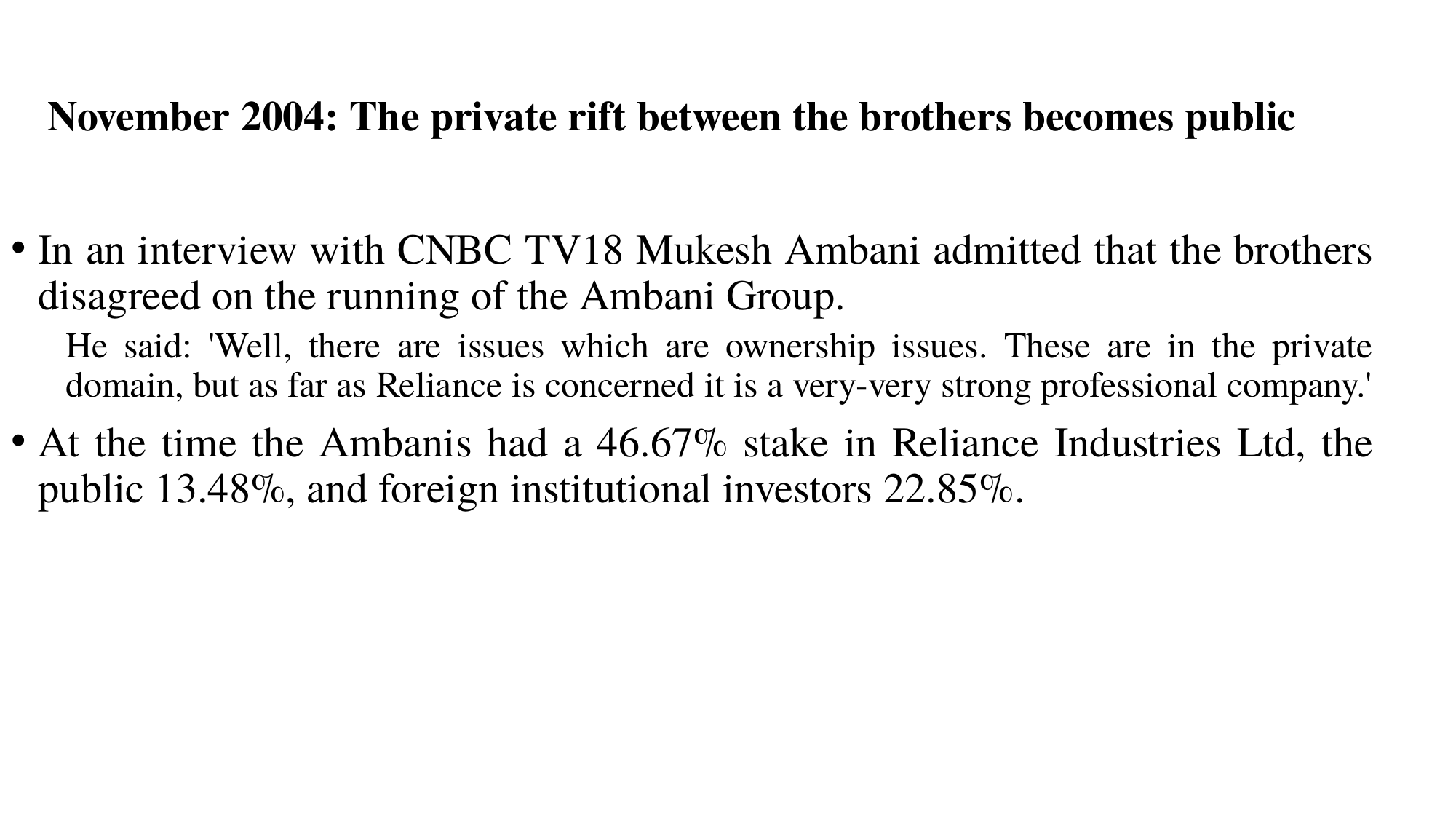

# November 2004: The private rift between the brothers becomes public
In an interview with CNBC TV18 Mukesh Ambani admitted that the brothers disagreed on the running of the Ambani Group.
He said: 'Well, there are issues which are ownership issues. These are in the private domain, but as far as Reliance is concerned it is a very-very strong professional company.'
At the time the Ambanis had a 46.67% stake in Reliance Industries Ltd, the public 13.48%, and foreign institutional investors 22.85%.